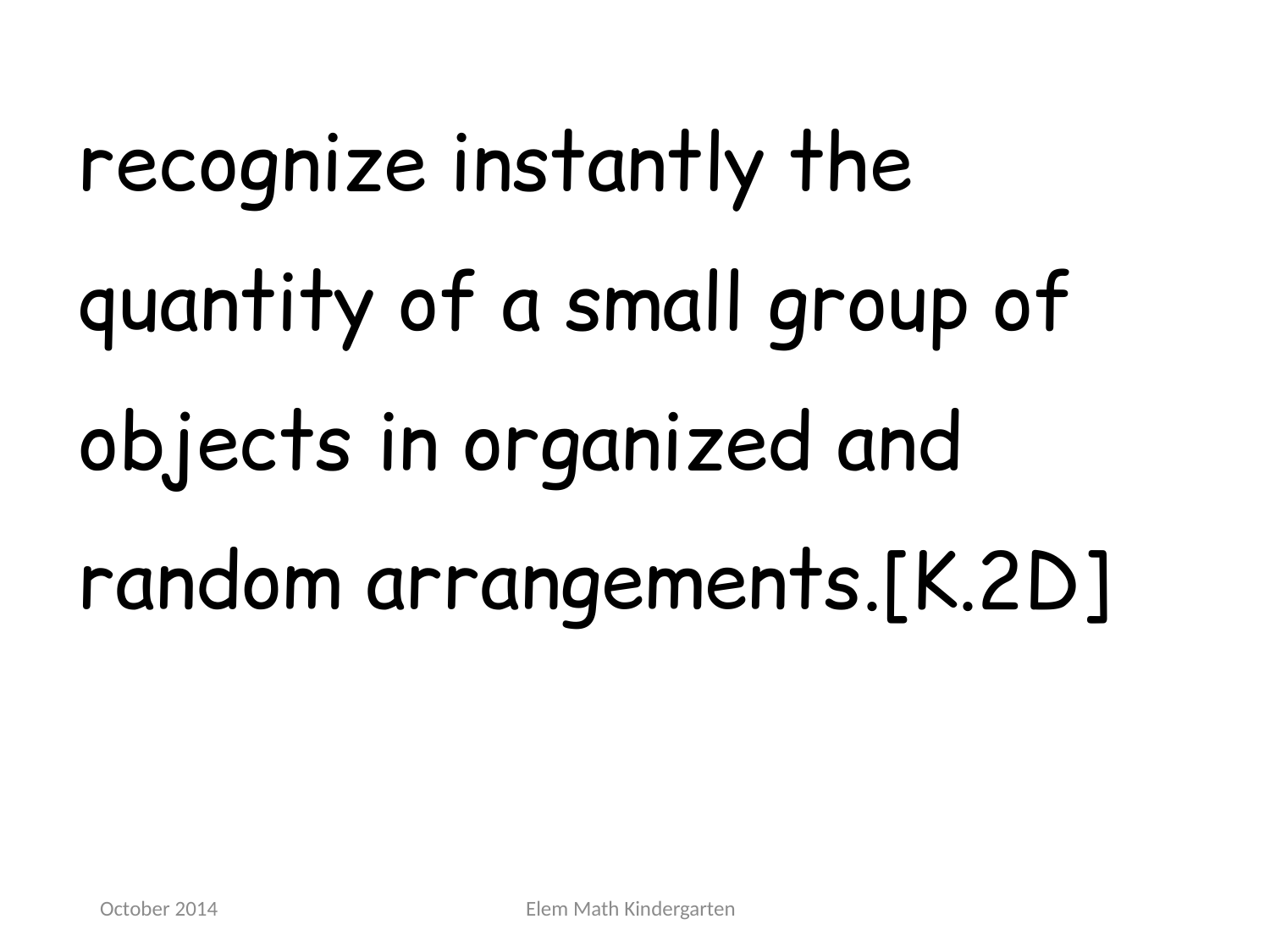

recognize instantly the quantity of a small group of objects in organized and random arrangements.[K.2D]
October 2014
Elem Math Kindergarten